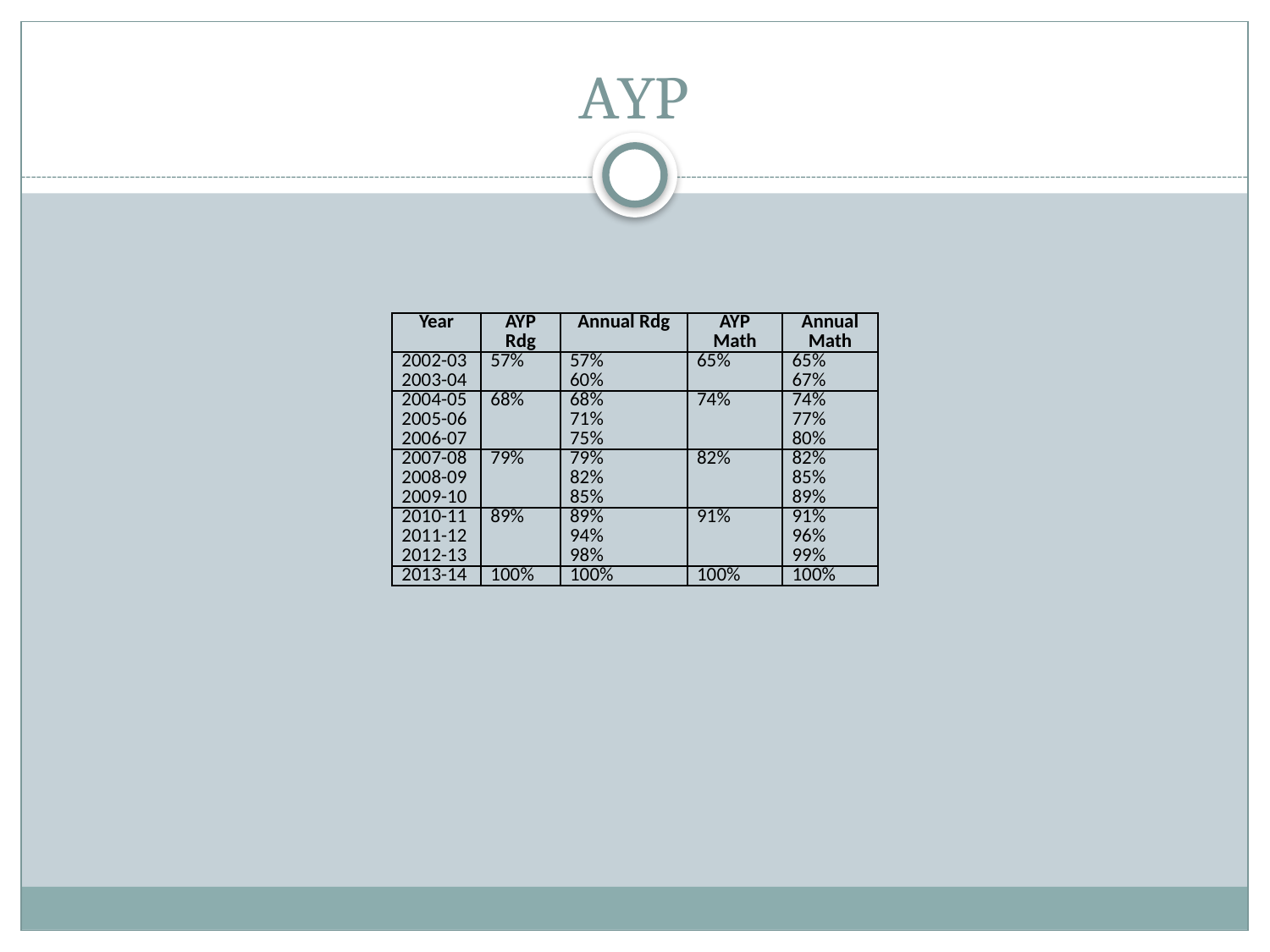

# AYP

| Year | AYP Rdg | Annual Rdg | AYP Math | Annual Math |
| --- | --- | --- | --- | --- |
| 2002-03 2003-04 | 57% | 57% 60% | 65% | 65% 67% |
| 2004-05 2005-06 2006-07 | 68% | 68% 71% 75% | 74% | 74% 77% 80% |
| 2007-08 2008-09 2009-10 | 79% | 79% 82% 85% | 82% | 82% 85% 89% |
| 2010-11 2011-12 2012-13 | 89% | 89% 94% 98% | 91% | 91% 96% 99% |
| 2013-14 | 100% | 100% | 100% | 100% |